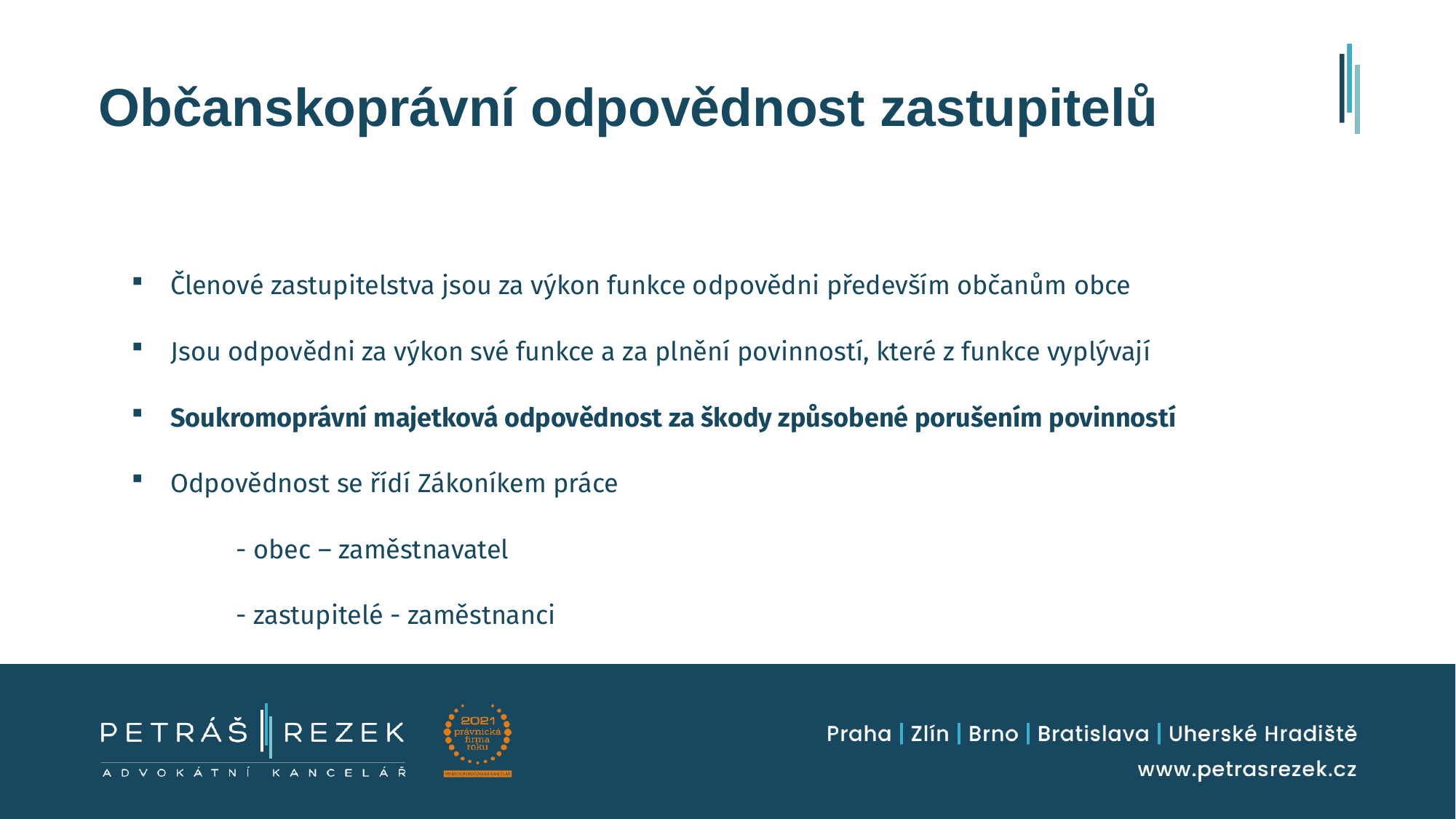

Občanskoprávní odpovědnost zastupitelů
Členové zastupitelstva jsou za výkon funkce odpovědni především občanům obce
Jsou odpovědni za výkon své funkce a za plnění povinností, které z funkce vyplývají
Soukromoprávní majetková odpovědnost za škody způsobené porušením povinností
Odpovědnost se řídí Zákoníkem práce
	- obec – zaměstnavatel
	- zastupitelé - zaměstnanci